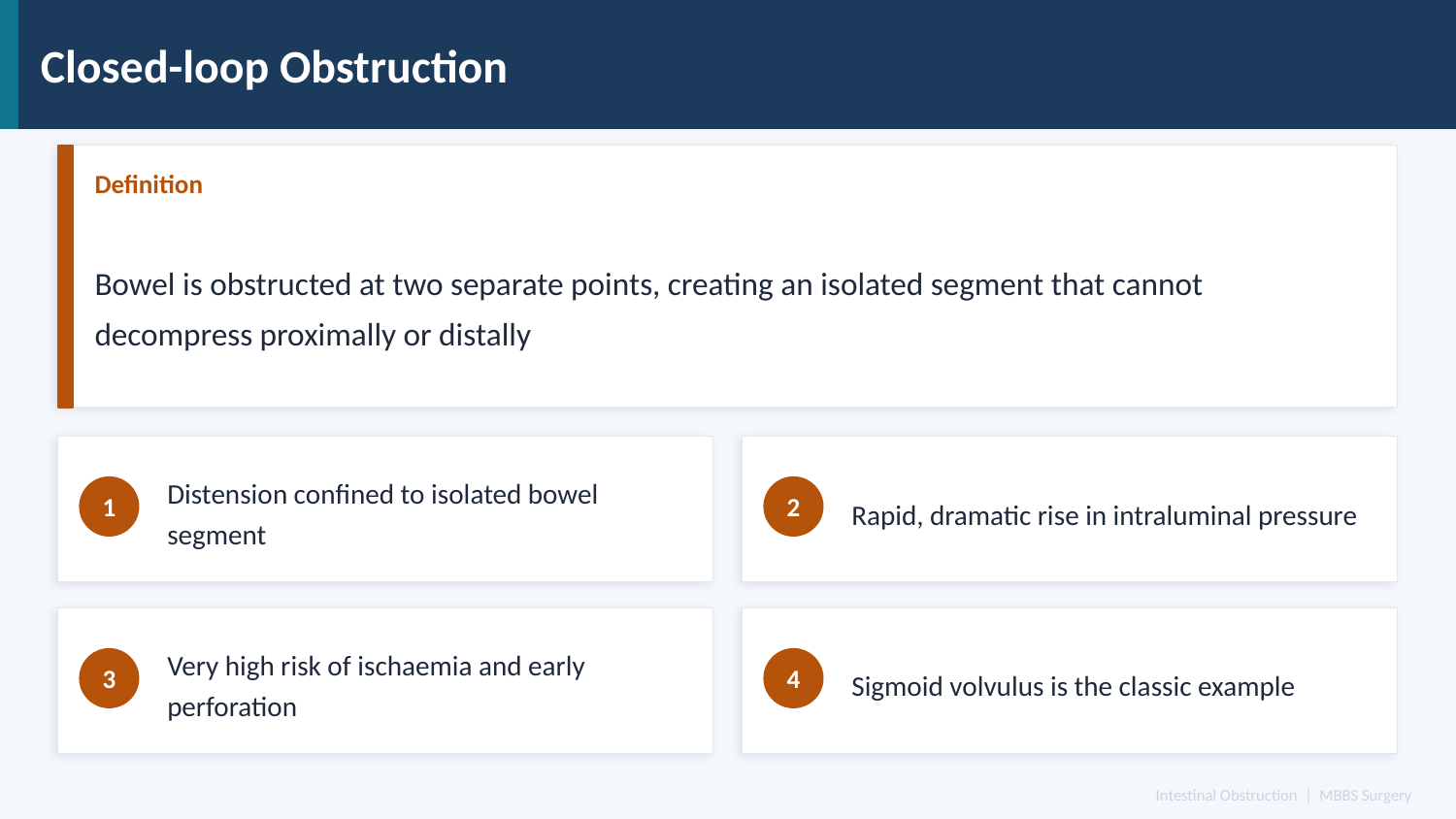

Closed-loop Obstruction

Definition
Bowel is obstructed at two separate points, creating an isolated segment that cannot decompress proximally or distally

Distension confined to isolated bowel segment
Rapid, dramatic rise in intraluminal pressure

1

2

Very high risk of ischaemia and early perforation
Sigmoid volvulus is the classic example

3

4
Intestinal Obstruction  |  MBBS Surgery